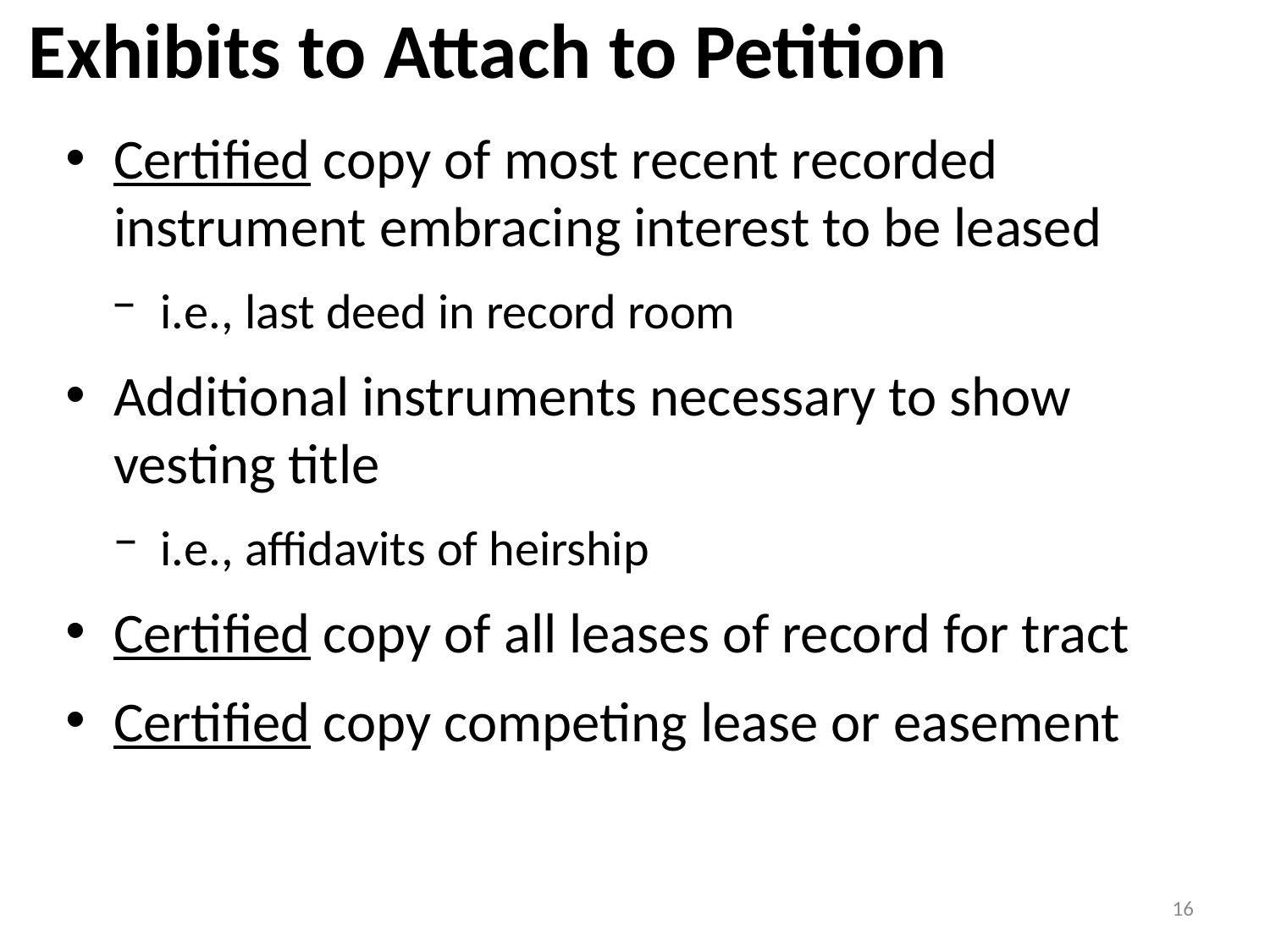

# Exhibits to Attach to Petition
Certified copy of most recent recorded instrument embracing interest to be leased
i.e., last deed in record room
Additional instruments necessary to show vesting title
i.e., affidavits of heirship
Certified copy of all leases of record for tract
Certified copy competing lease or easement
16